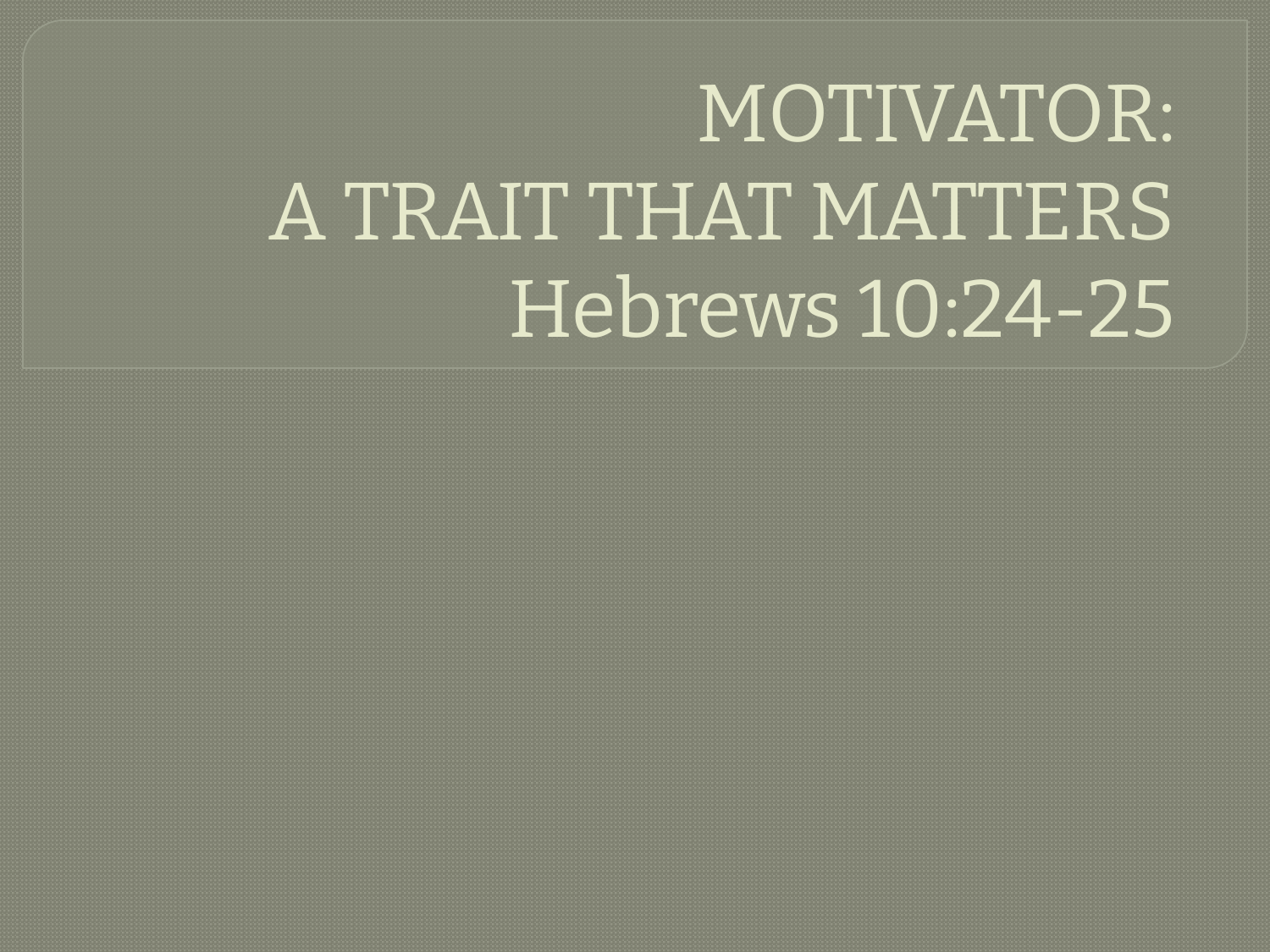

# MOTIVATOR: A TRAIT THAT MATTERS Hebrews 10:24-25